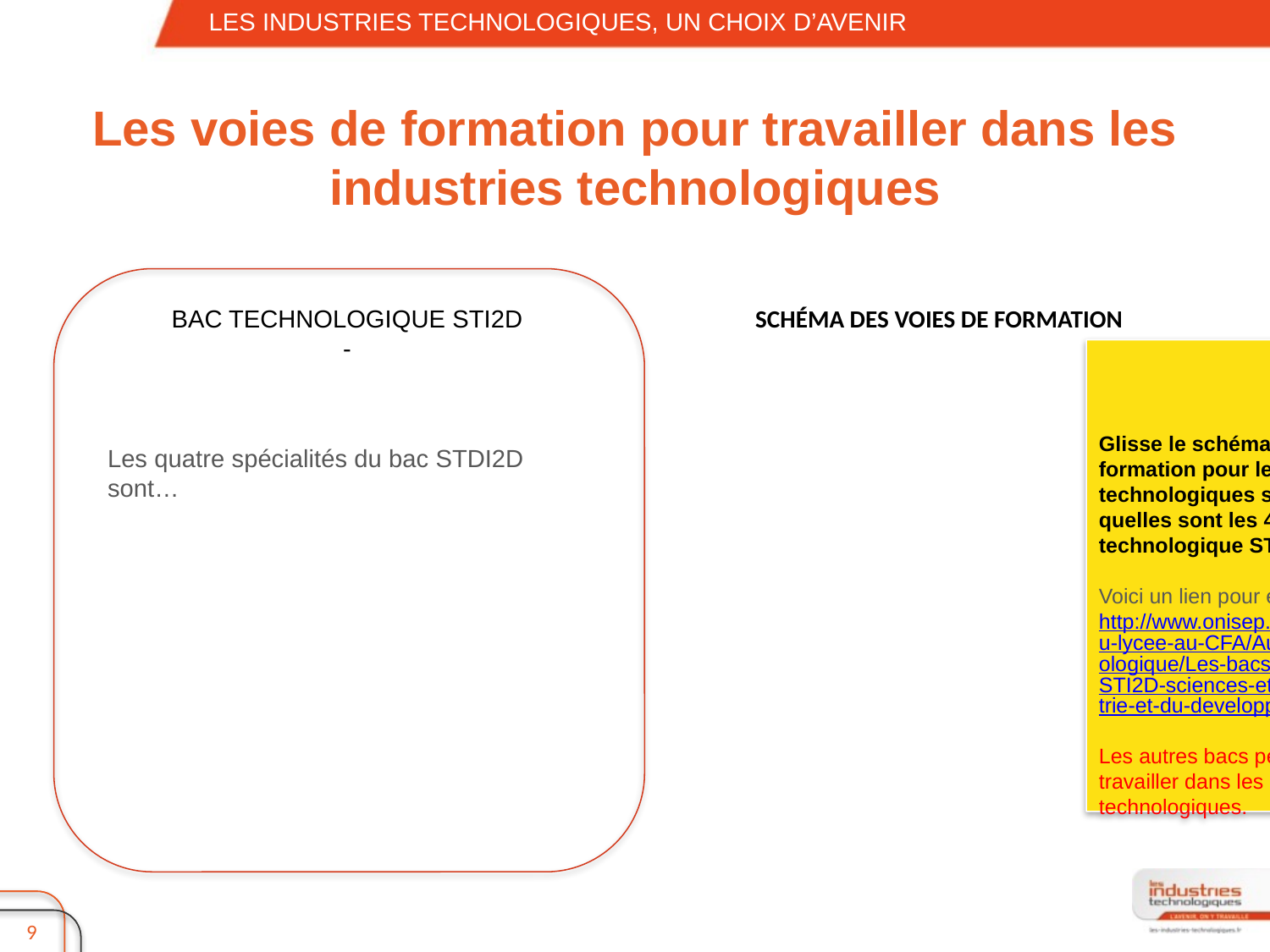

LES INDUSTRIES TECHNOLOGIQUES, UN CHOIX D’AVENIR

# Les voies de formation pour travailler dans les industries technologiques

SCHÉMA DES VOIES DE FORMATION
BAC TECHNOLOGIQUE STI2D
-

Glisse le schéma des voies de formation pour les industries technologiques sur la page et explique quelles sont les 4 spécialités du bac technologique STI2D.

Voici un lien pour enrichir ta réponse :
http://www.onisep.fr/Choisir-mes-etudes/Au-lycee-au-CFA/Au-lycee-general-et-technologique/Les-bacs-technologiques/Le-bac-STI2D-sciences-et-technologies-de-l-industrie-et-du-developpement-durable

Les autres bacs permettent aussi de travailler dans les industries technologiques.

Les quatre spécialités du bac STDI2D sont…

9